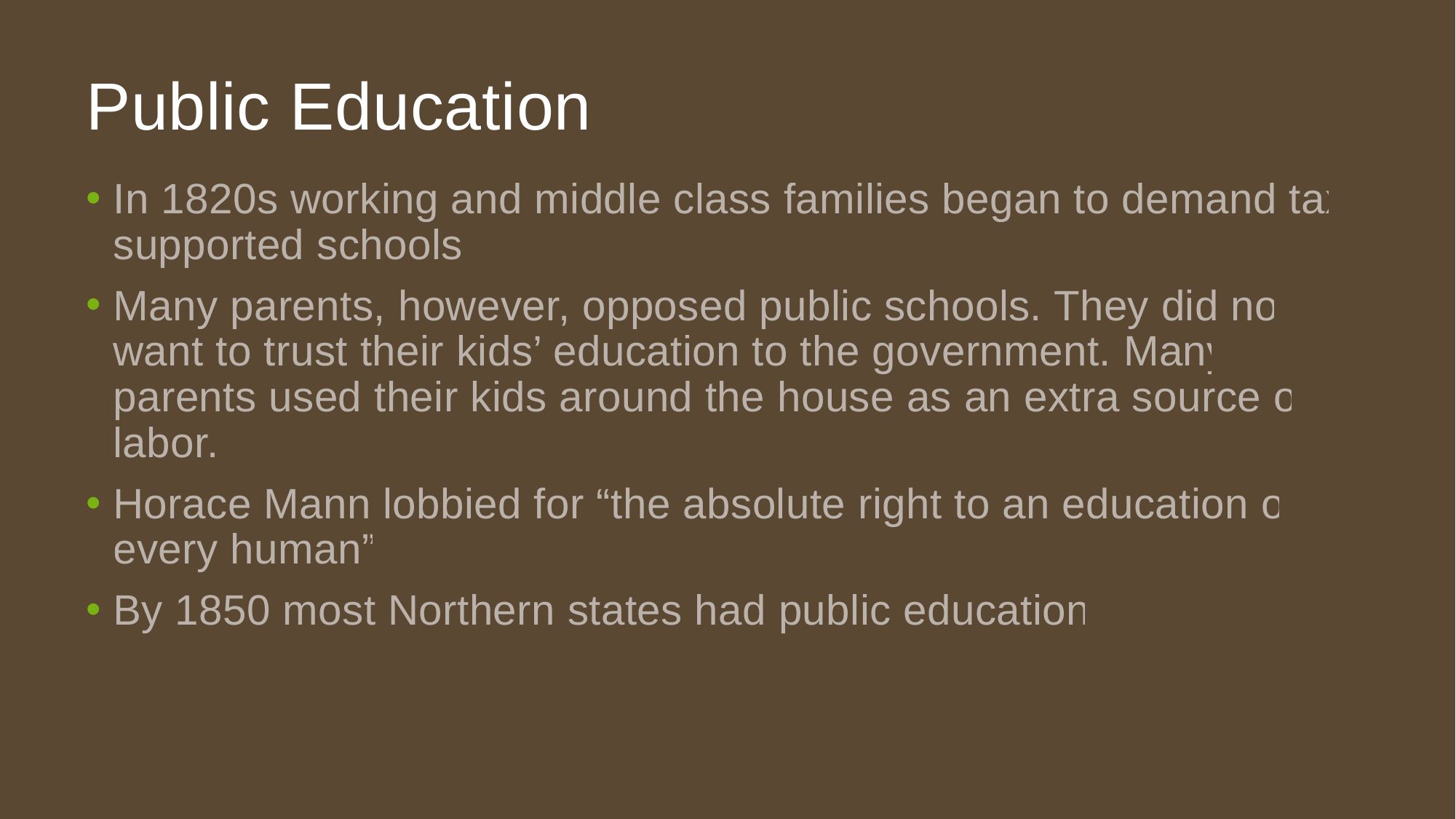

# Public Education
In 1820s working and middle class families began to demand tax supported schools.
Many parents, however, opposed public schools. They did not want to trust their kids’ education to the government. Many parents used their kids around the house as an extra source of labor.
Horace Mann lobbied for “the absolute right to an education of every human”
By 1850 most Northern states had public education.